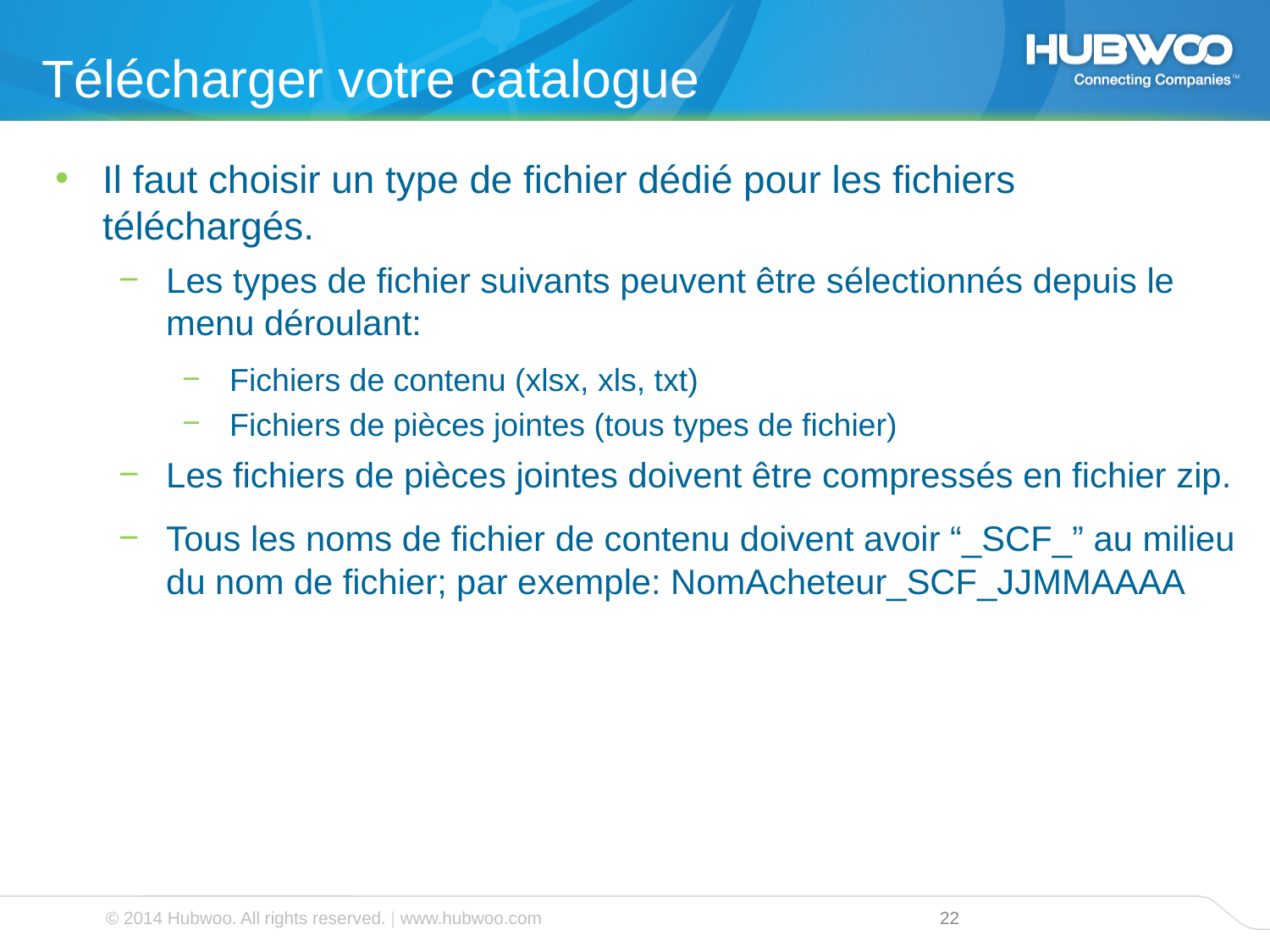

# Télécharger votre catalogue

Il faut choisir un type de fichier dédié pour les fichiers téléchargés.
Les types de fichier suivants peuvent être sélectionnés depuis le menu déroulant:
Fichiers de contenu (xlsx, xls, txt)
Fichiers de pièces jointes (tous types de fichier)
Les fichiers de pièces jointes doivent être compressés en fichier zip.
Tous les noms de fichier de contenu doivent avoir “_SCF_” au milieu du nom de fichier; par exemple: NomAcheteur_SCF_JJMMAAAA